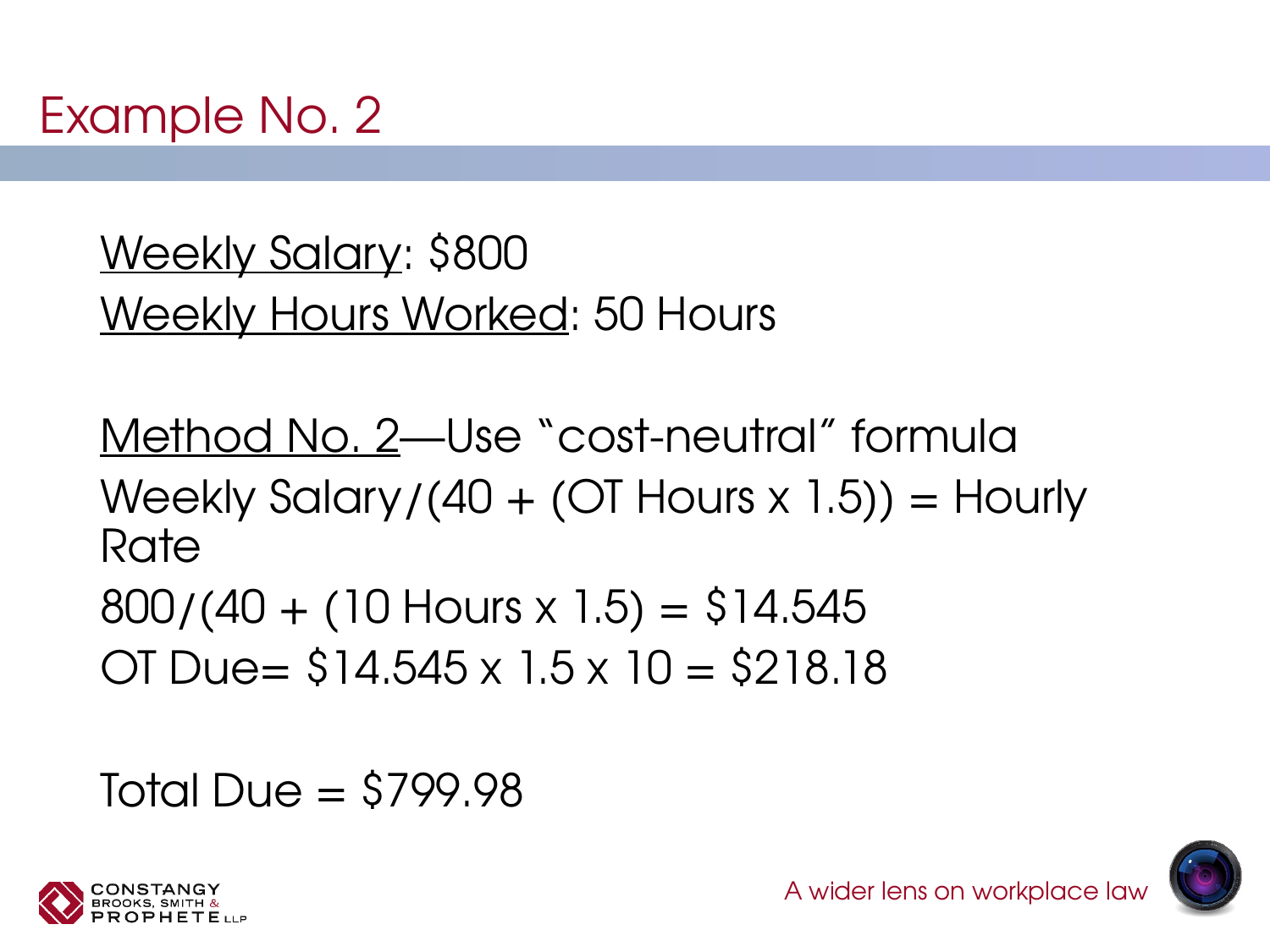

# Example No. 2
Weekly Salary: $800
Weekly Hours Worked: 50 Hours

Method No. 2—Use “cost-neutral” formula
Weekly Salary/(40 + (OT Hours x 1.5)) = Hourly Rate
800/(40 + (10 Hours x 1.5) = $14.545
OT Due= $14.545 x 1.5 x 10 = $218.18

Total Due = $799.98